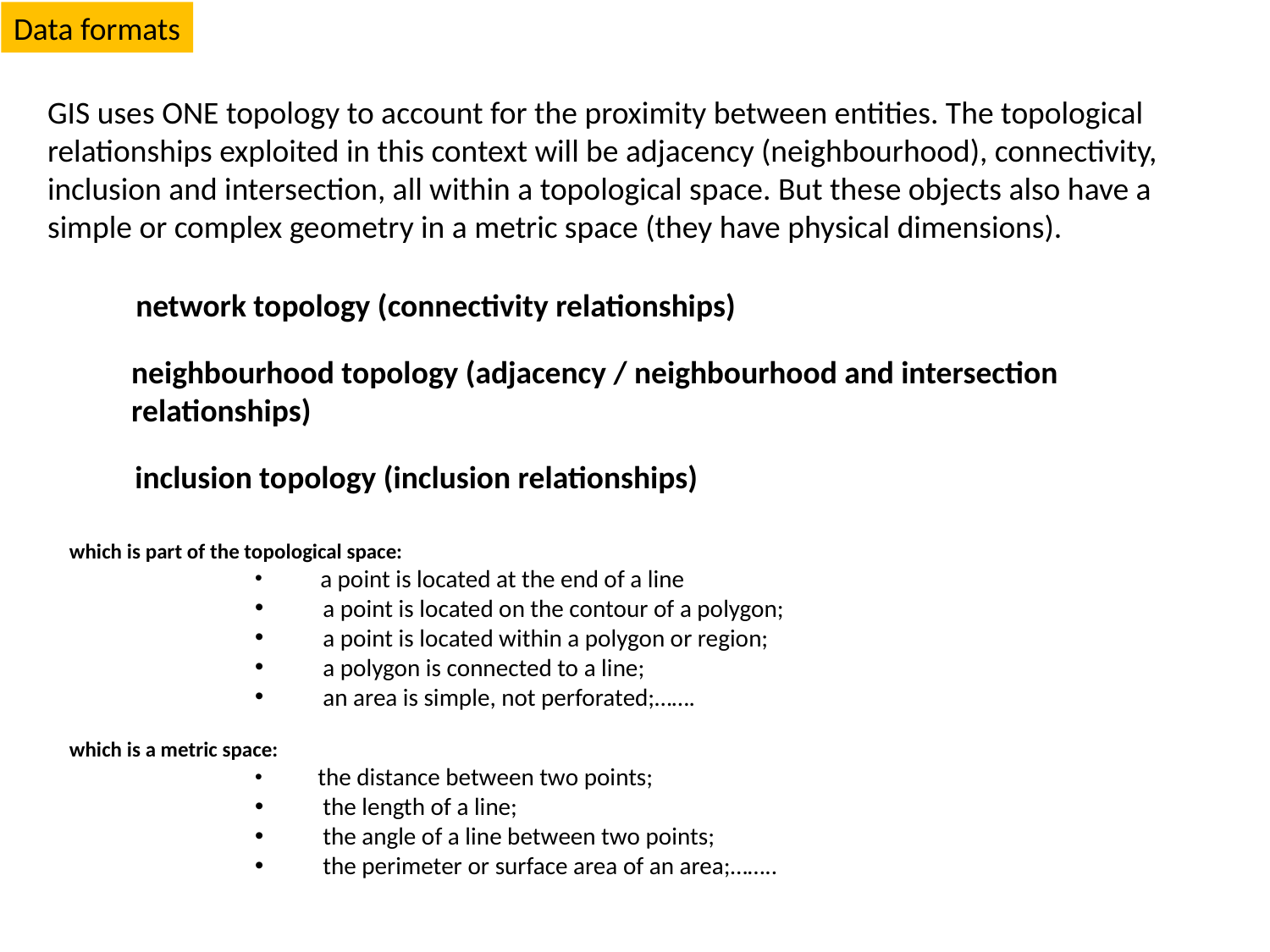

Data formats
GIS uses ONE topology to account for the proximity between entities. The topological relationships exploited in this context will be adjacency (neighbourhood), connectivity, inclusion and intersection, all within a topological space. But these objects also have a simple or complex geometry in a metric space (they have physical dimensions).
network topology (connectivity relationships)
neighbourhood topology (adjacency / neighbourhood and intersection relationships)
inclusion topology (inclusion relationships)

 which is part of the topological space:
        a point is located at the end of a line
        a point is located on the contour of a polygon;
        a point is located within a polygon or region;
        a polygon is connected to a line;
        an area is simple, not perforated;…….

 which is a metric space:
        the distance between two points;
        the length of a line;
        the angle of a line between two points;
        the perimeter or surface area of an area;……..